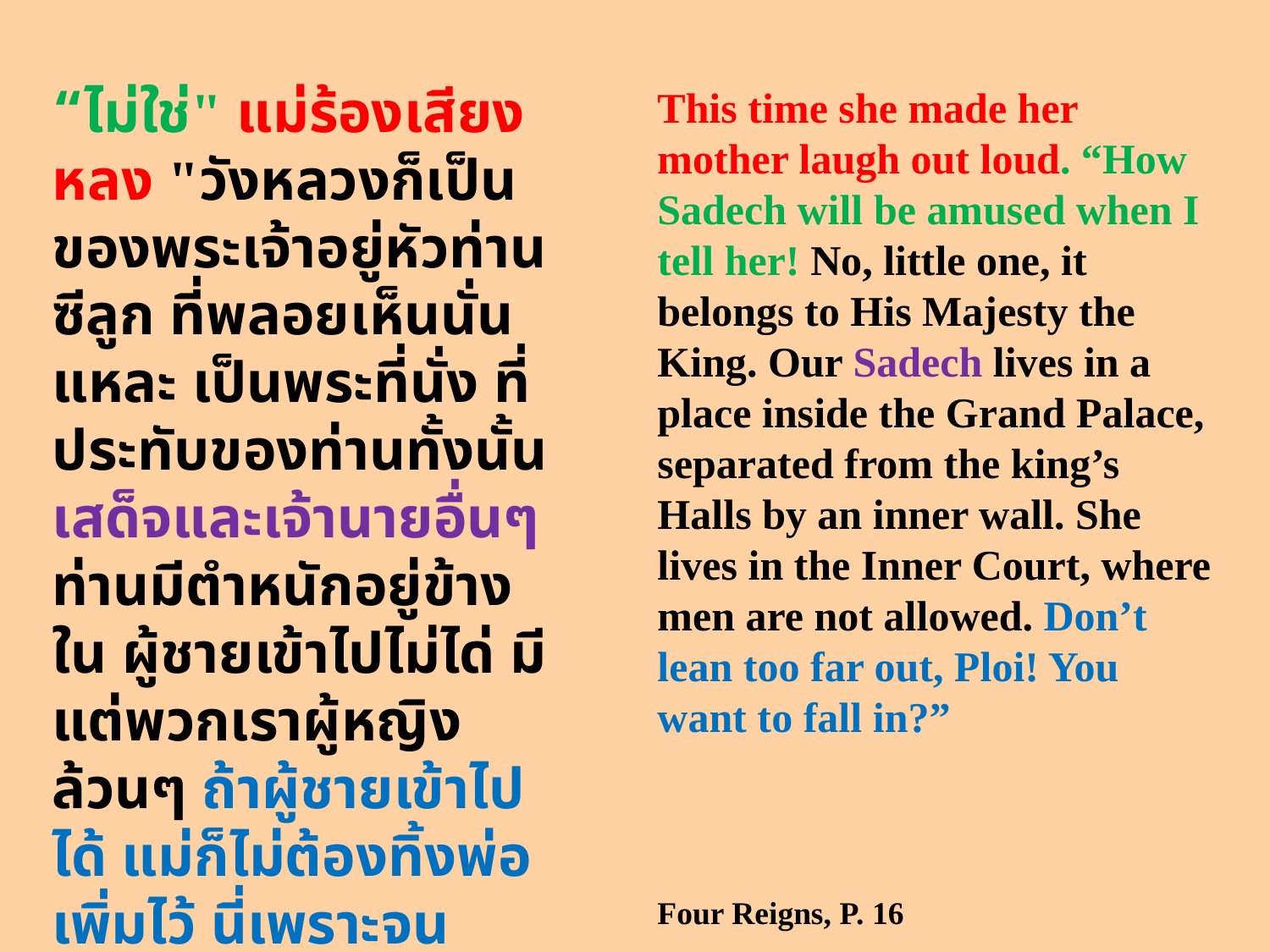

“ไม่ใช่" แม่ร้องเสียงหลง "วังหลวงก็เป็นของพระเจ้าอยู่หัวท่านซีลูก ที่พลอยเห็นนั่นแหละ เป็นพระที่นั่ง ที่ประทับของท่านทั้งนั้น เสด็จและเจ้านายอื่นๆ ท่านมีตำหนักอยู่ข้างใน ผู้ชายเข้าไปไม่ได่ มีแต่พวกเราผู้หญิง ล้วนๆ ถ้าผู้ชายเข้าไปได้ แม่ก็ไม่ต้องทิ้งพ่อเพิ่มไว้ นี่เพราะจนปัญญาแม่จริงๆ จึงไม่ได้เอามา“

สี่แผ่นดิน หน้า 28
This time she made her mother laugh out loud. “How Sadech will be amused when I tell her! No, little one, it belongs to His Majesty the King. Our Sadech lives in a place inside the Grand Palace, separated from the king’s Halls by an inner wall. She lives in the Inner Court, where men are not allowed. Don’t lean too far out, Ploi! You want to fall in?”

Four Reigns, P. 16